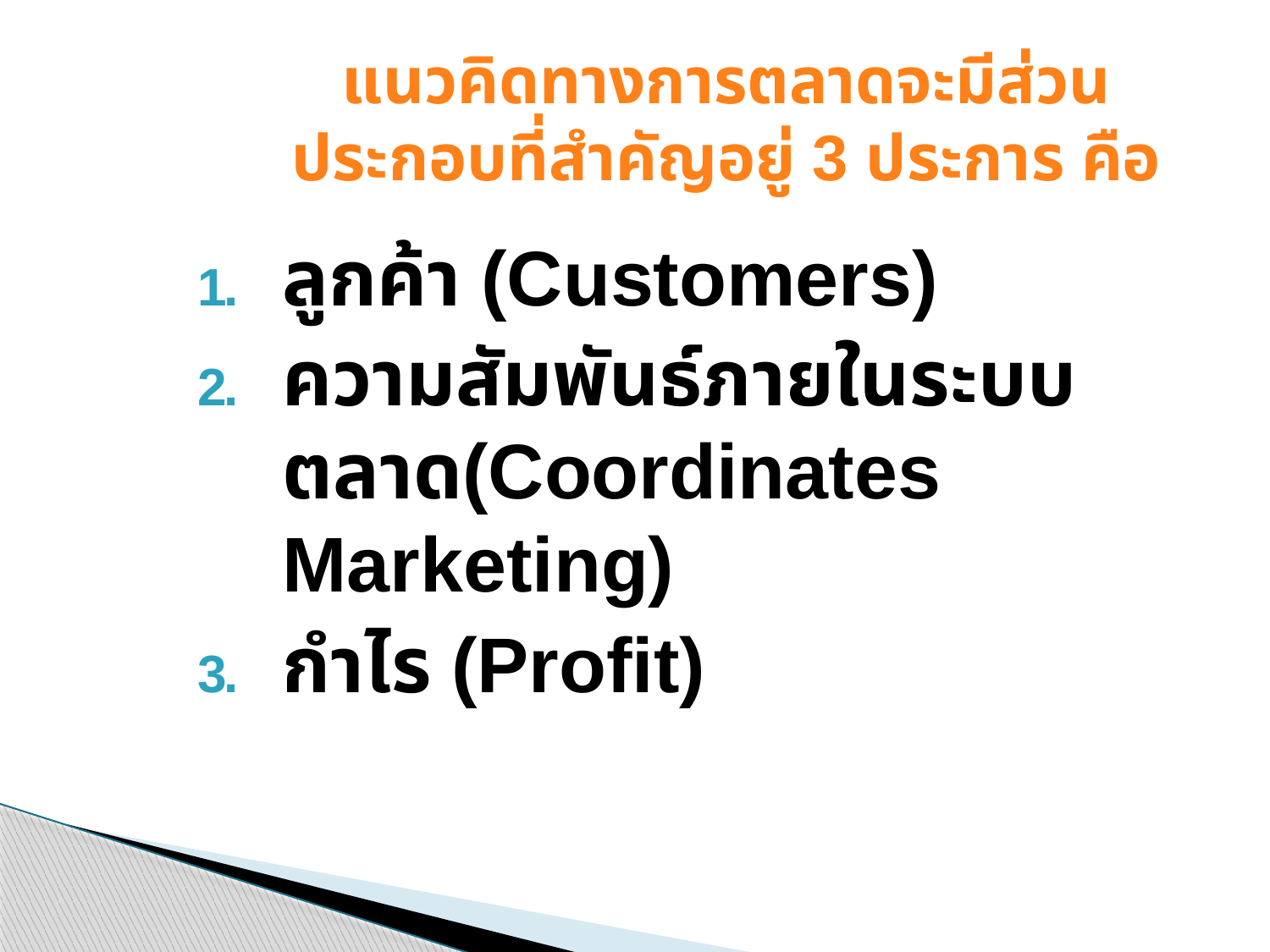

# แนวคิดทางการตลาดจะมีส่วนประกอบที่สำคัญอยู่ 3 ประการ คือ
ลูกค้า (Customers)
ความสัมพันธ์ภายในระบบตลาด(Coordinates Marketing)
กำไร (Profit)